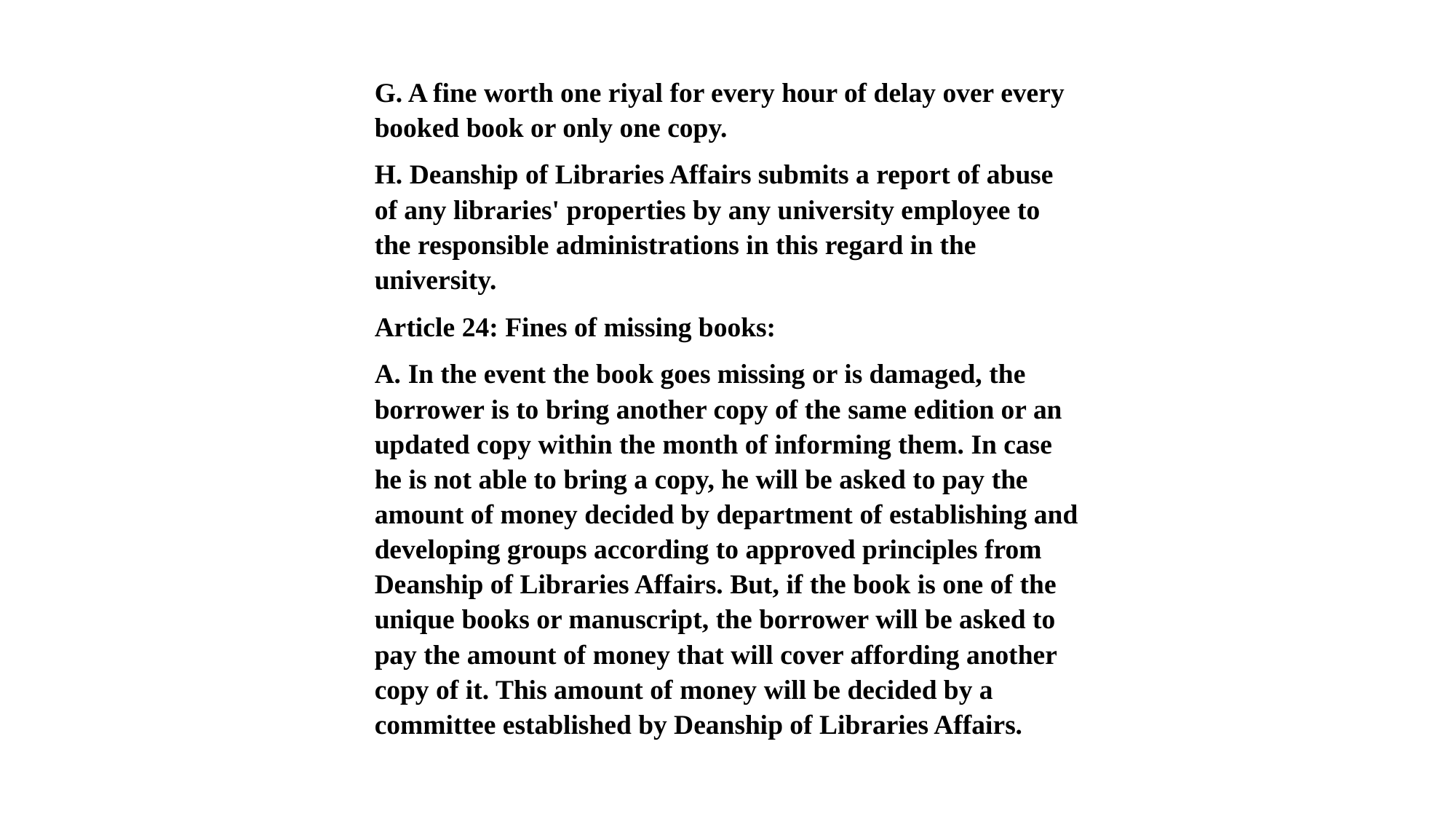

G. A fine worth one riyal for every hour of delay over every booked book or only one copy.
H. Deanship of Libraries Affairs submits a report of abuse of any libraries' properties by any university employee to the responsible administrations in this regard in the university.
Article 24: Fines of missing books:
A. In the event the book goes missing or is damaged, the borrower is to bring another copy of the same edition or an updated copy within the month of informing them. In case he is not able to bring a copy, he will be asked to pay the amount of money decided by department of establishing and developing groups according to approved principles from Deanship of Libraries Affairs. But, if the book is one of the unique books or manuscript, the borrower will be asked to pay the amount of money that will cover affording another copy of it. This amount of money will be decided by a committee established by Deanship of Libraries Affairs.